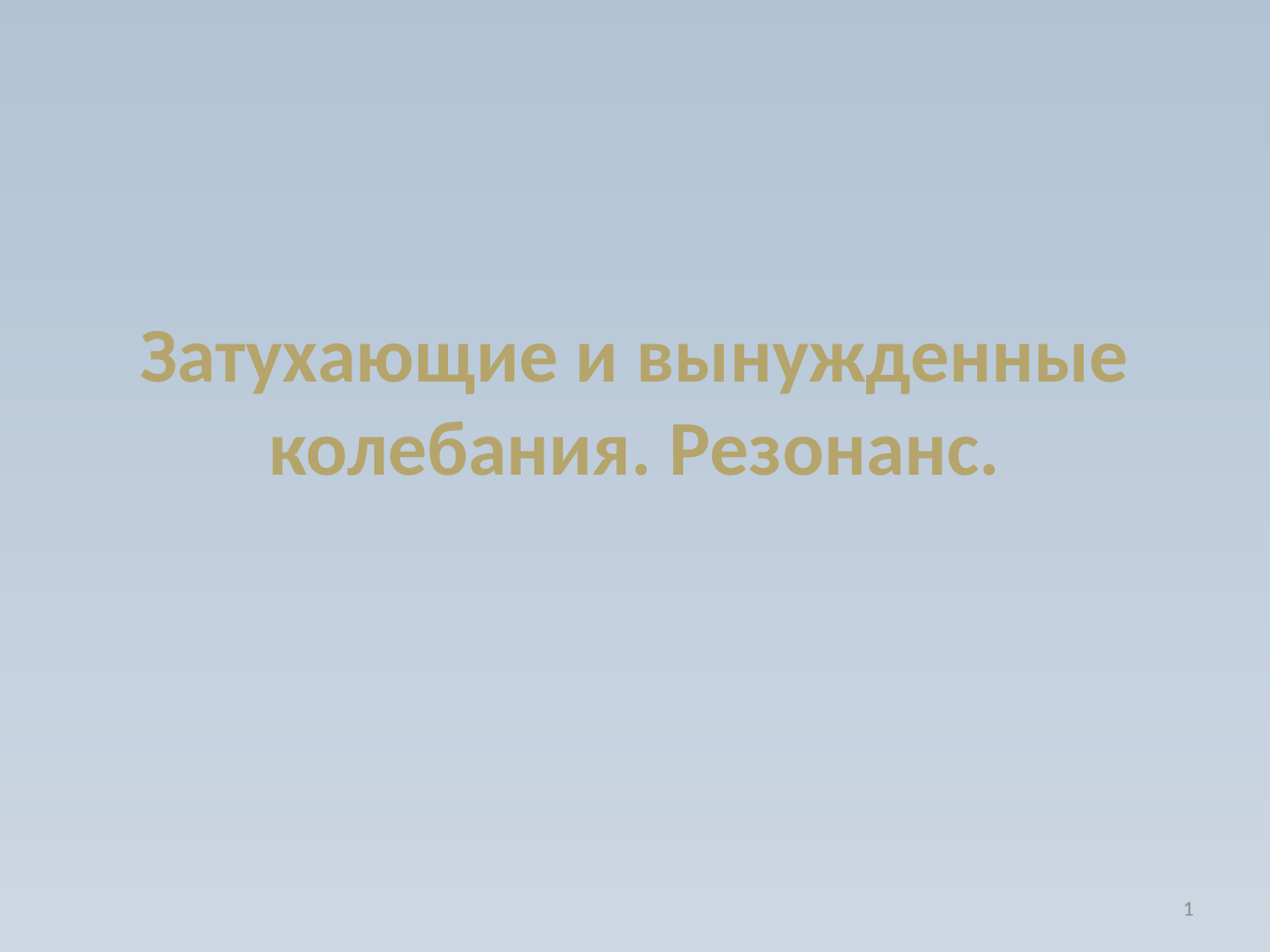

# Затухающие и вынужденные колебания. Резонанс.
1